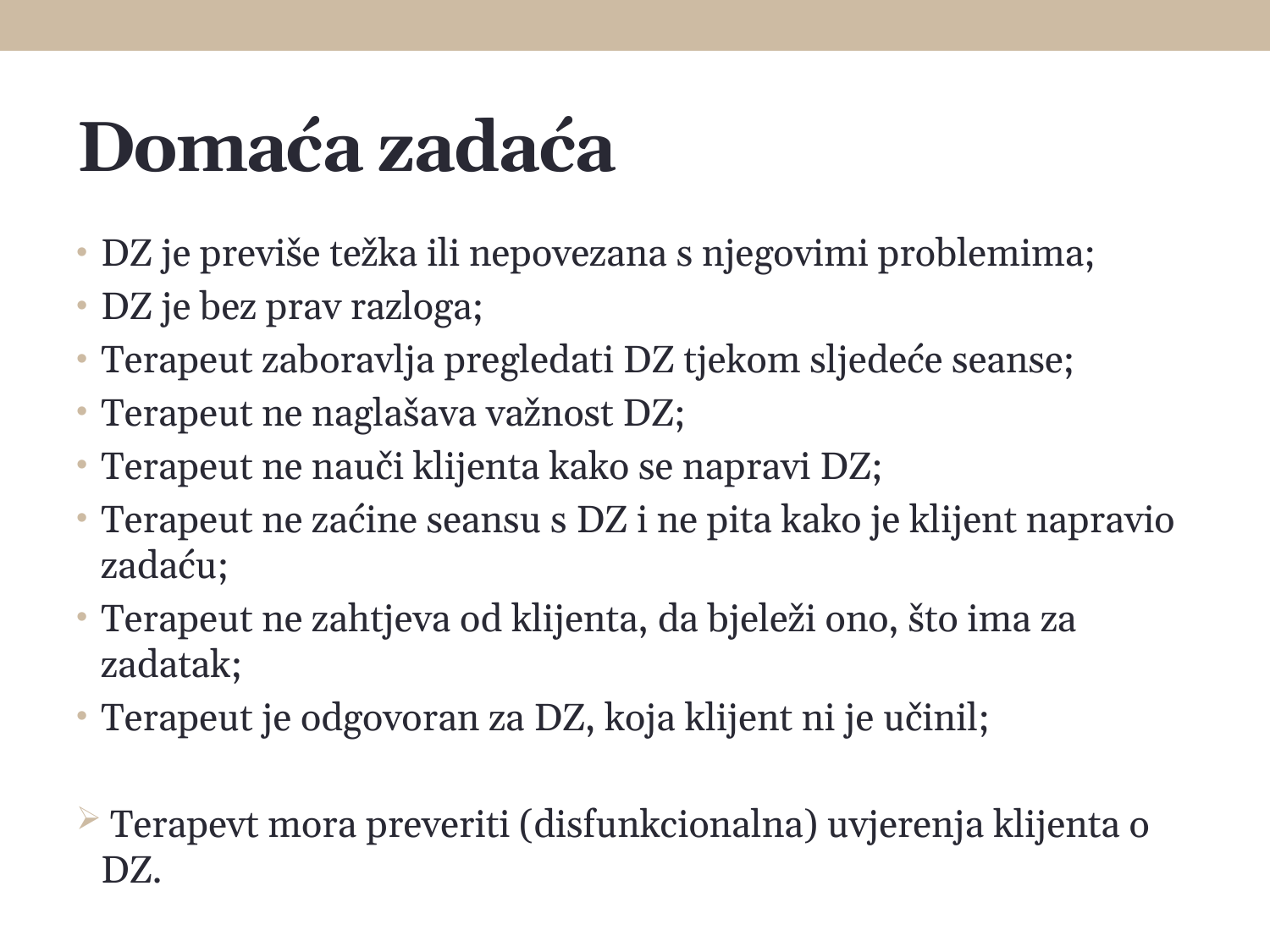

# Domaća zadaća
DZ je previše težka ili nepovezana s njegovimi problemima;
DZ je bez prav razloga;
Terapeut zaboravlja pregledati DZ tjekom sljedeće seanse;
Terapeut ne naglašava važnost DZ;
Terapeut ne nauči klijenta kako se napravi DZ;
Terapeut ne zaćine seansu s DZ i ne pita kako je klijent napravio zadaću;
Terapeut ne zahtjeva od klijenta, da bjeleži ono, što ima za zadatak;
Terapeut je odgovoran za DZ, koja klijent ni je učinil;

 Terapevt mora preveriti (disfunkcionalna) uvjerenja klijenta o DZ.